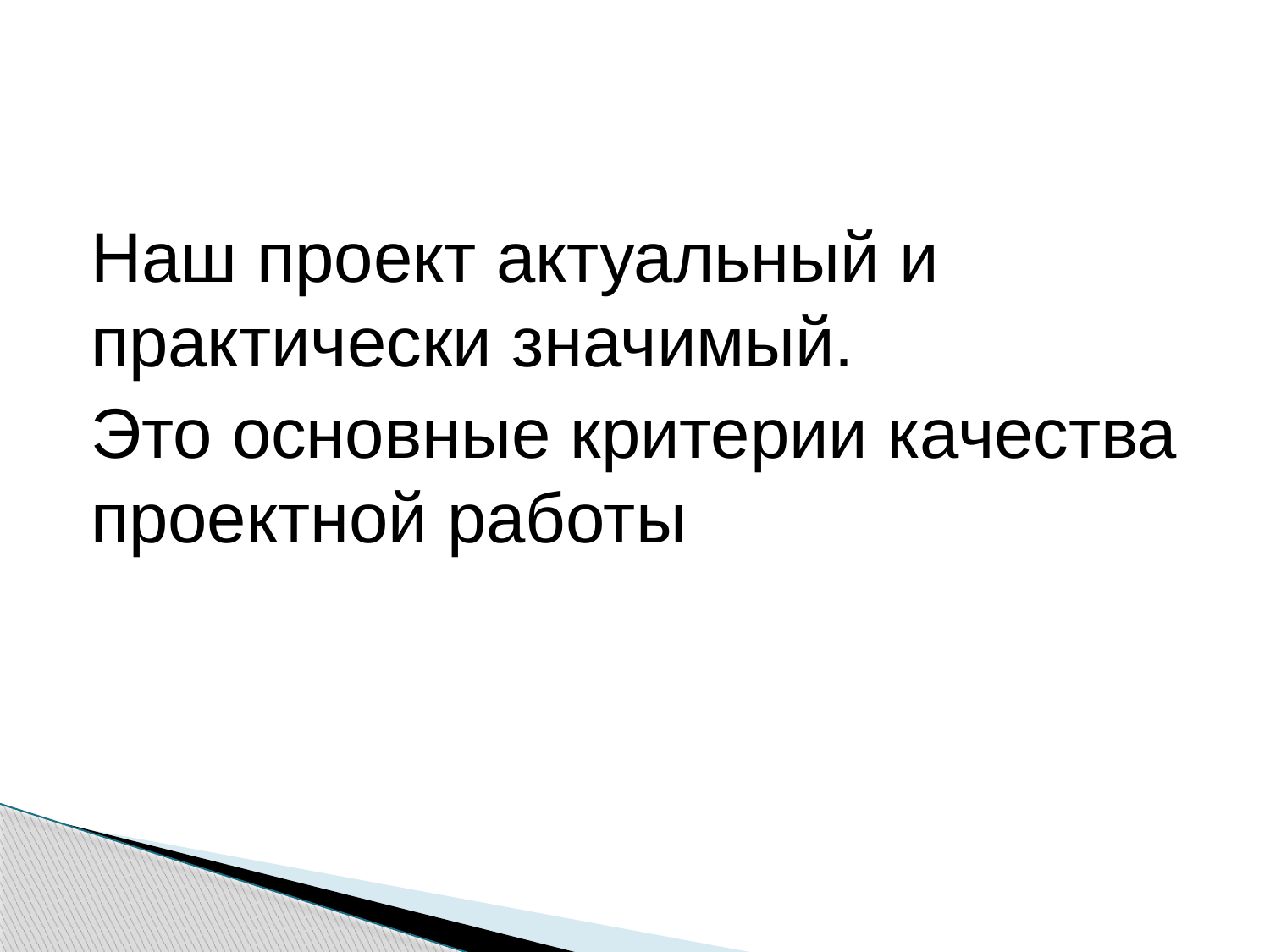

#
Наш проект актуальный и практически значимый.
Это основные критерии качества проектной работы